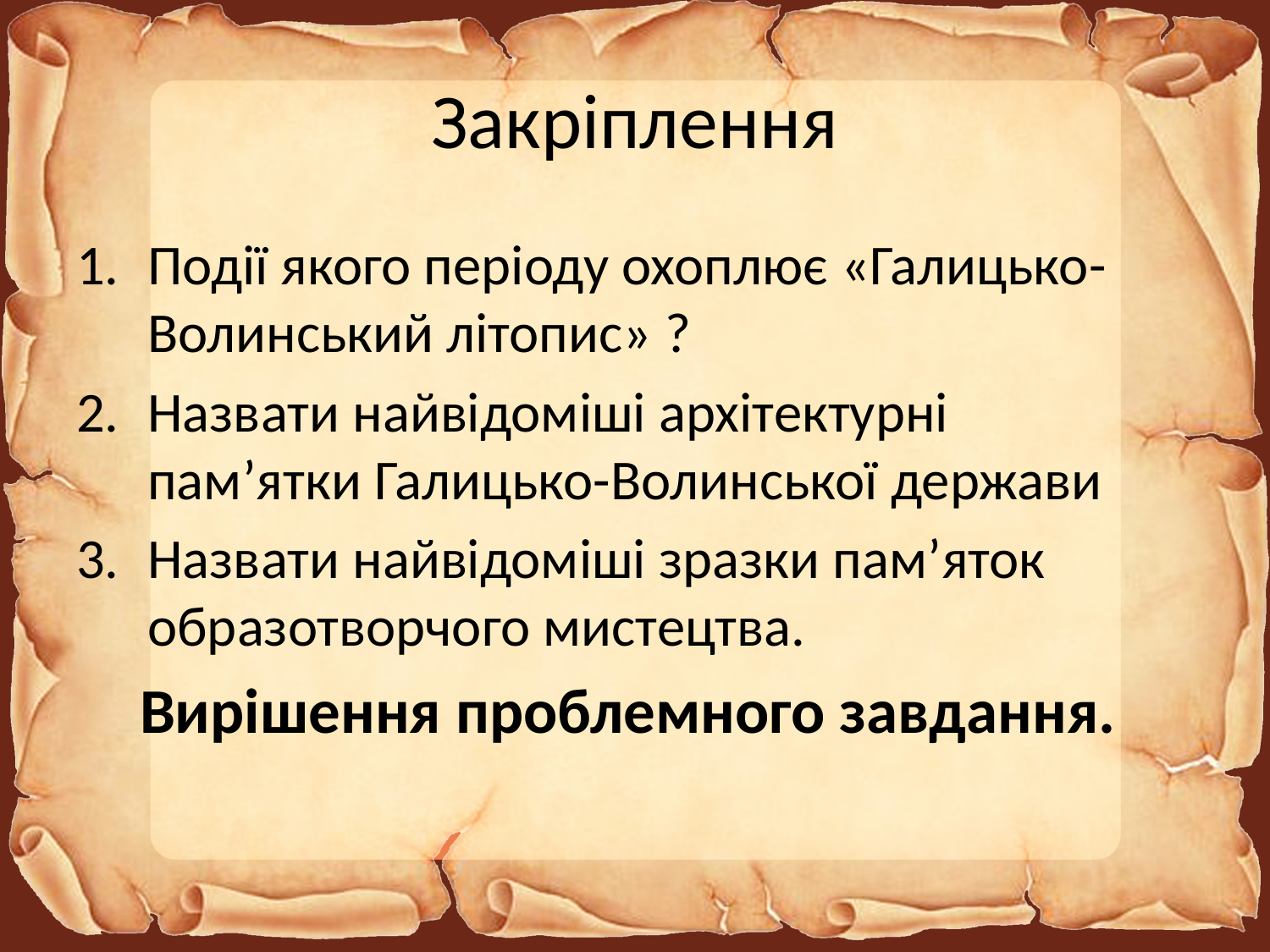

# Закріплення
Події якого періоду охоплює «Галицько-Волинський літопис» ?
Назвати найвідоміші архітектурні     пам’ятки Галицько-Волинської держави
Назвати найвідоміші зразки пам’яток образотворчого мистецтва.
     Вирішення проблемного завдання.